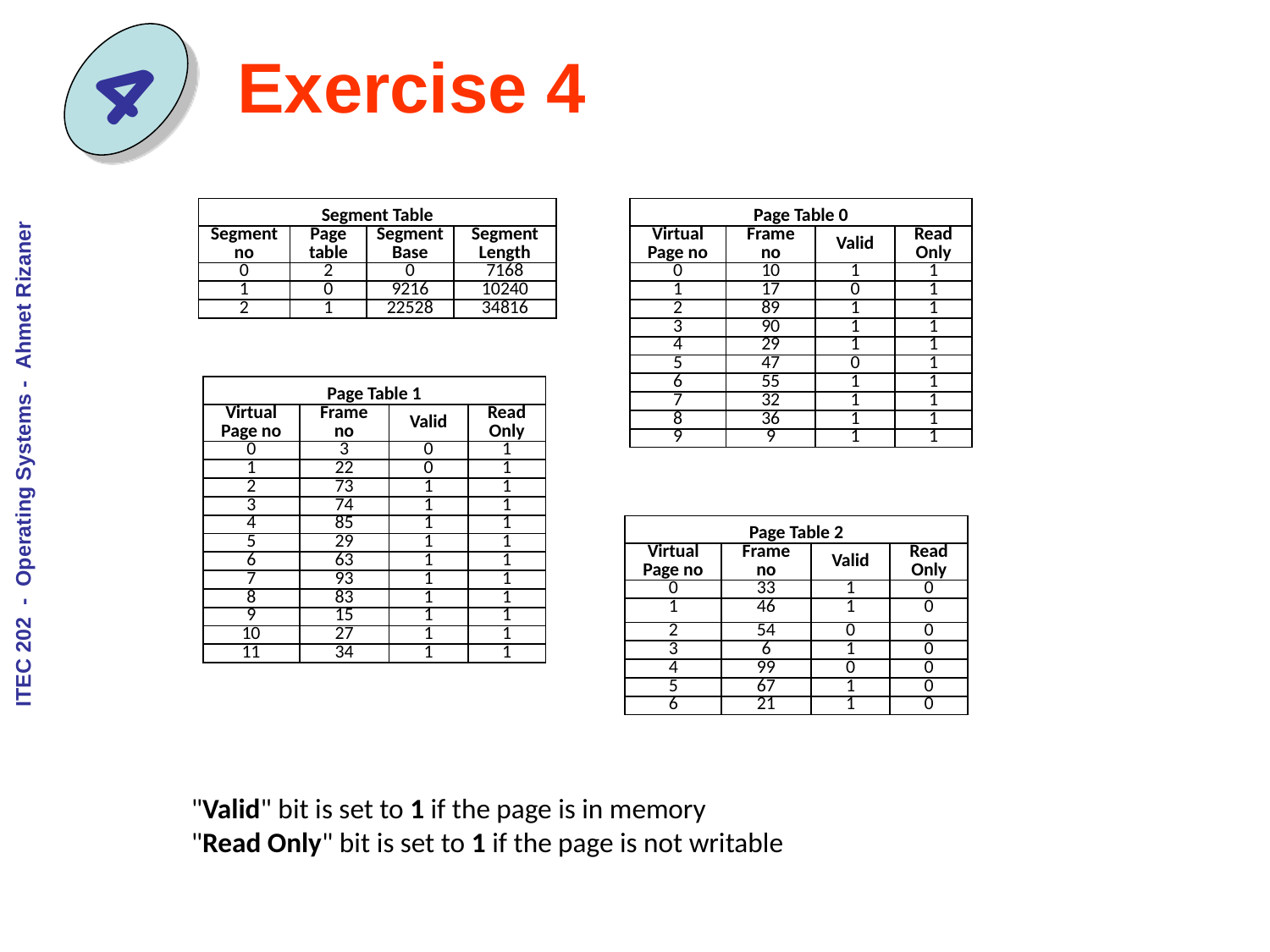

4
# Exercise 4
| Segment Table |  |  |  |
| --- | --- | --- | --- |
| Segment no | Page table | Segment Base | Segment Length |
| 0 | 2 | 0 | 7168 |
| 1 | 0 | 9216 | 10240 |
| 2 | 1 | 22528 | 34816 |
| Page Table 0 |  |  |  |
| --- | --- | --- | --- |
| Virtual Page no | Frame no | Valid | Read Only |
| 0 | 10 | 1 | 1 |
| 1 | 17 | 0 | 1 |
| 2 | 89 | 1 | 1 |
| 3 | 90 | 1 | 1 |
| 4 | 29 | 1 | 1 |
| 5 | 47 | 0 | 1 |
| 6 | 55 | 1 | 1 |
| 7 | 32 | 1 | 1 |
| 8 | 36 | 1 | 1 |
| 9 | 9 | 1 | 1 |
|  |  |  |  |
| Page Table 1 |  |  |  |
| --- | --- | --- | --- |
| Virtual Page no | Frame no | Valid | Read Only |
| 0 | 3 | 0 | 1 |
| 1 | 22 | 0 | 1 |
| 2 | 73 | 1 | 1 |
| 3 | 74 | 1 | 1 |
| 4 | 85 | 1 | 1 |
| 5 | 29 | 1 | 1 |
| 6 | 63 | 1 | 1 |
| 7 | 93 | 1 | 1 |
| 8 | 83 | 1 | 1 |
| 9 | 15 | 1 | 1 |
| 10 | 27 | 1 | 1 |
| 11 | 34 | 1 | 1 |
| Page Table 2 |  |  |  |
| --- | --- | --- | --- |
| Virtual Page no | Frame no | Valid | Read Only |
| 0 | 33 | 1 | 0 |
| 1 | 46 | 1 | 0 |
| 2 | 54 | 0 | 0 |
| 3 | 6 | 1 | 0 |
| 4 | 99 | 0 | 0 |
| 5 | 67 | 1 | 0 |
| 6 | 21 | 1 | 0 |
"Valid" bit is set to 1 if the page is in memory
"Read Only" bit is set to 1 if the page is not writable